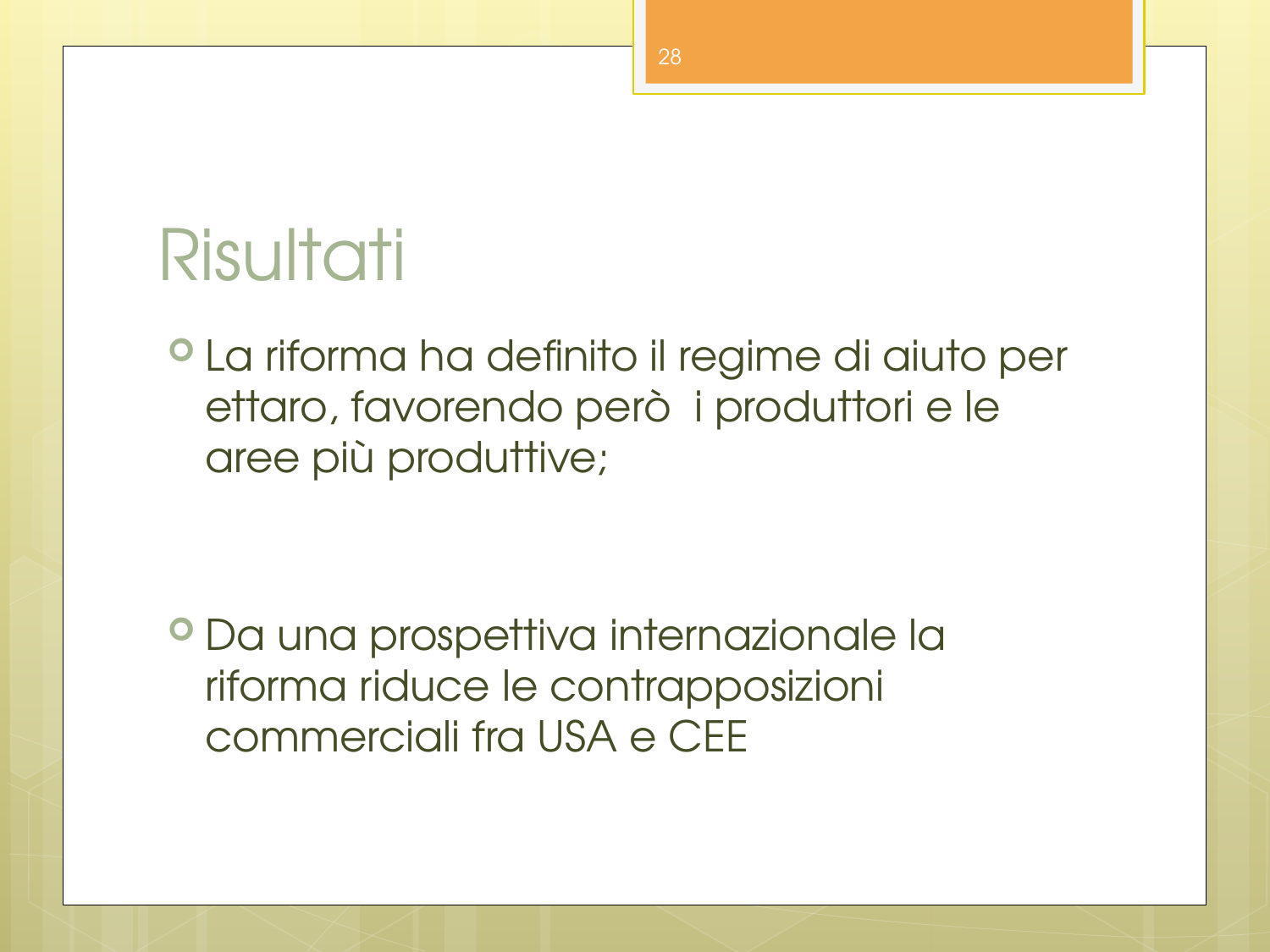

28
# Risultati
La riforma ha definito il regime di aiuto per ettaro, favorendo però  i produttori e le aree più produttive;

Da una prospettiva internazionale la riforma riduce le contrapposizioni commerciali fra USA e CEE